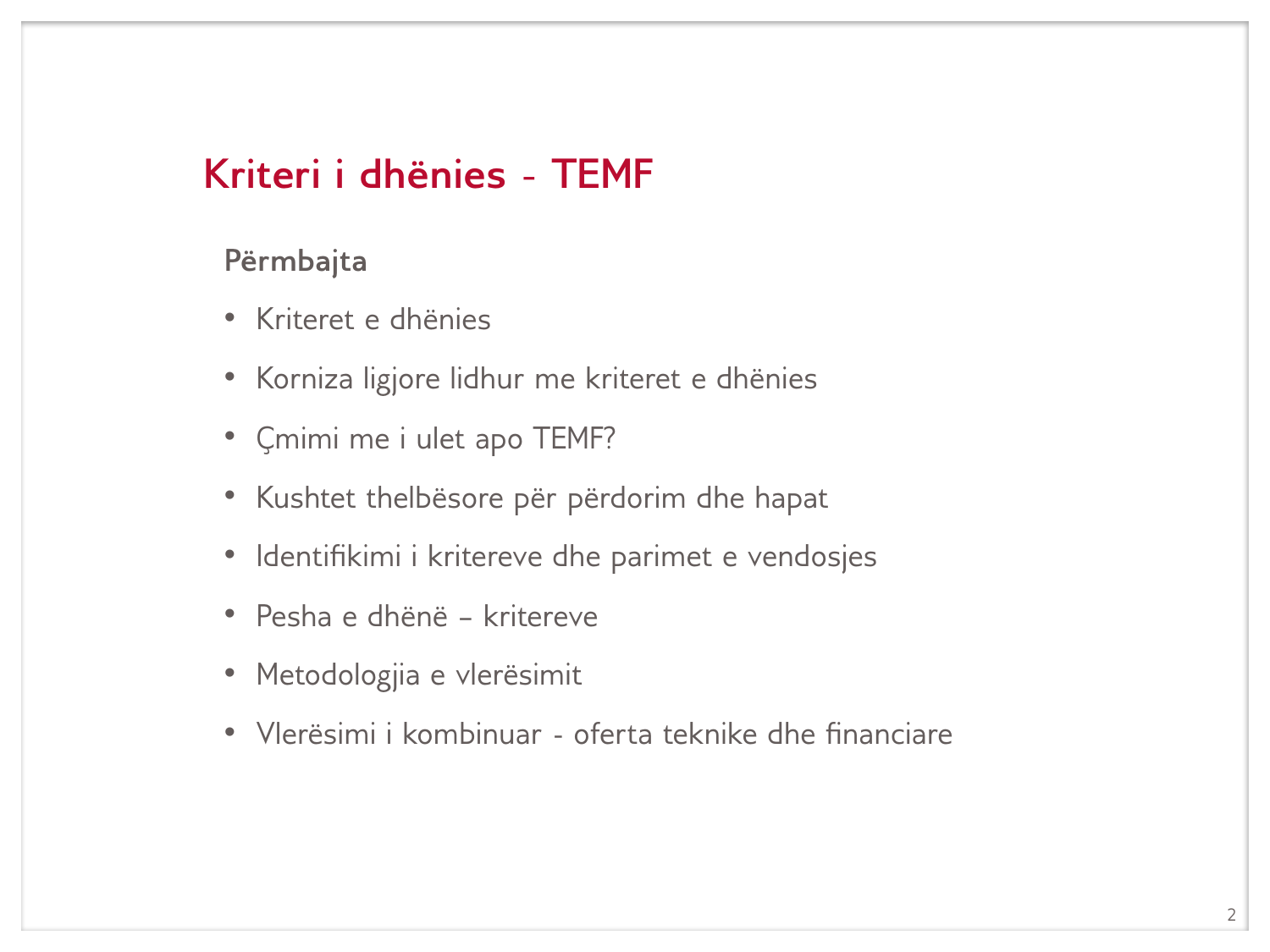

# Kriteri i dhënies - TEMF
Përmbajta
Kriteret e dhënies
Korniza ligjore lidhur me kriteret e dhënies
Çmimi me i ulet apo TEMF?
Kushtet thelbësore për përdorim dhe hapat
Identifikimi i kritereve dhe parimet e vendosjes
Pesha e dhënë – kritereve
Metodologjia e vlerësimit
Vlerësimi i kombinuar - oferta teknike dhe financiare
2